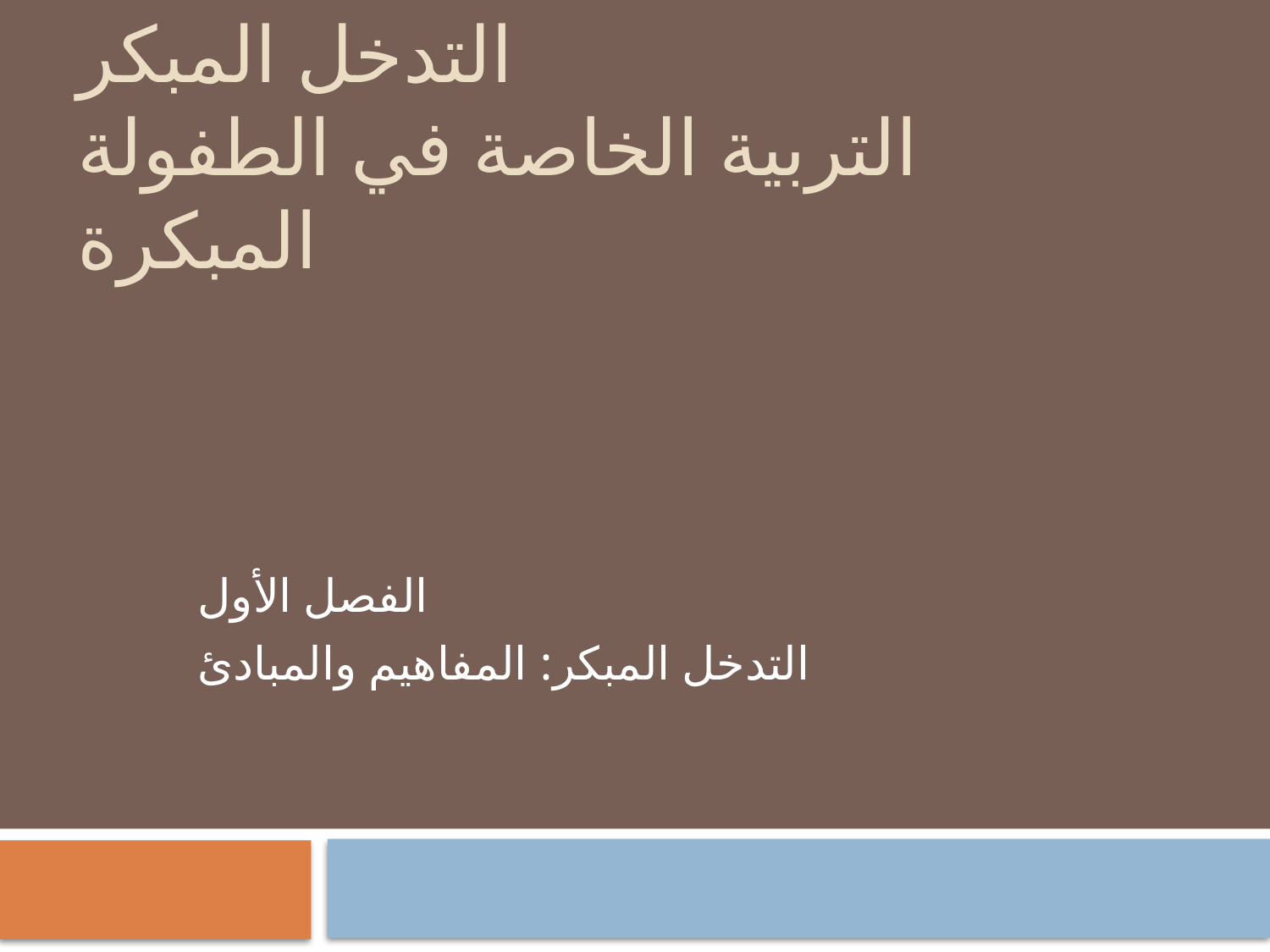

# التدخل المبكر التربية الخاصة في الطفولة المبكرة
الفصل الأول
التدخل المبكر: المفاهيم والمبادئ